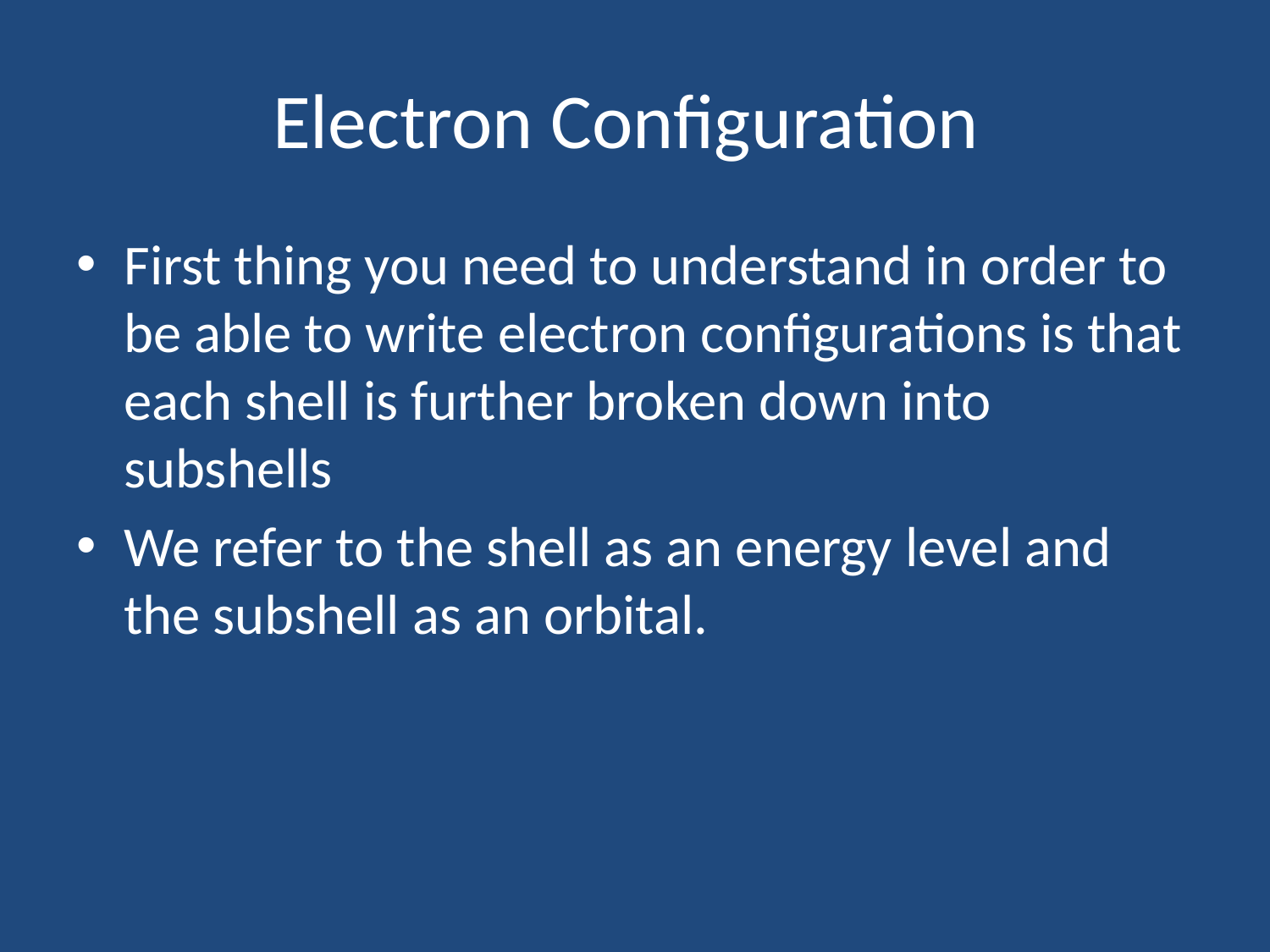

# Electron Configuration
First thing you need to understand in order to be able to write electron configurations is that each shell is further broken down into subshells
We refer to the shell as an energy level and the subshell as an orbital.